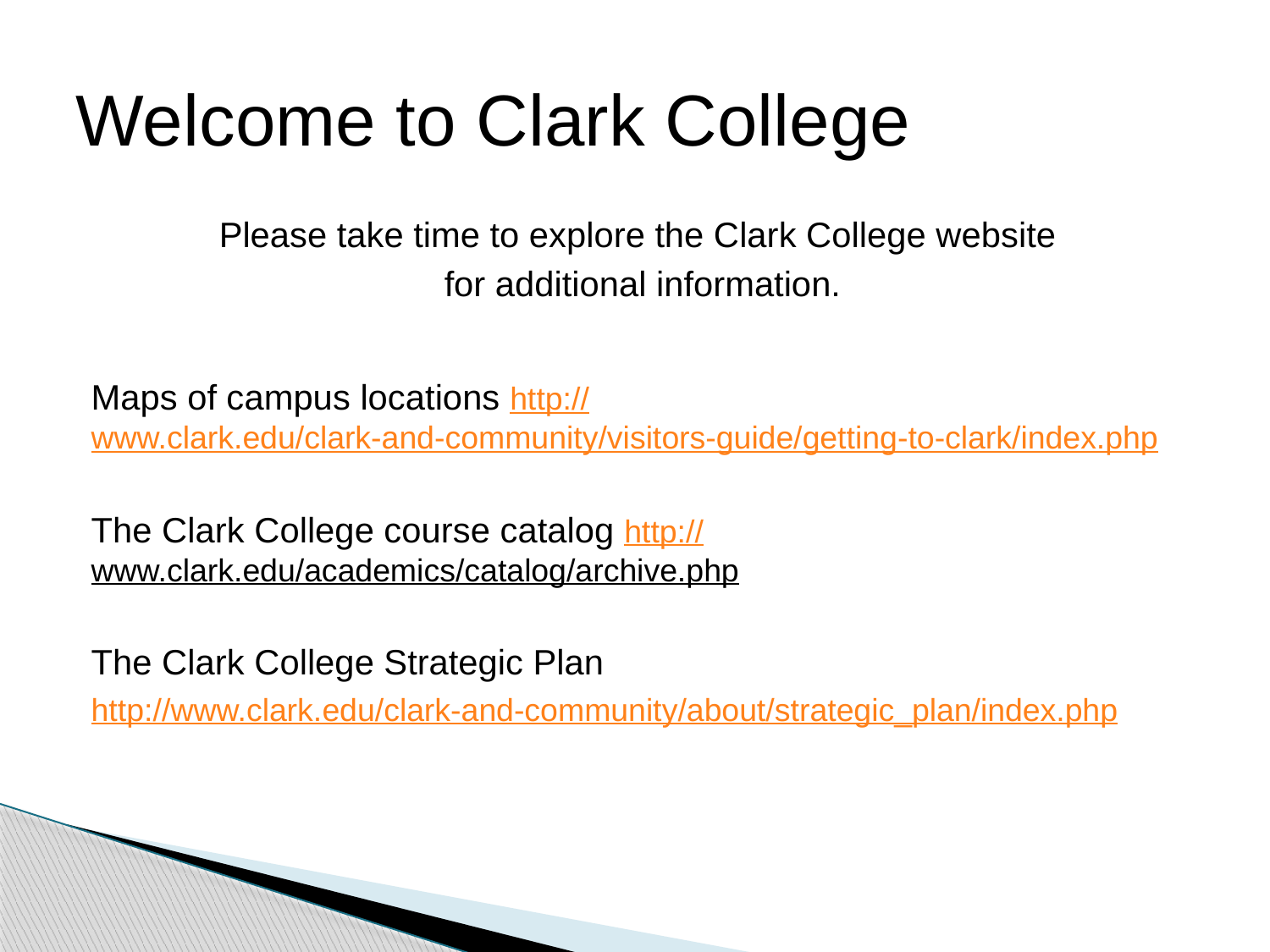

# Welcome to Clark College
Please take time to explore the Clark College website
for additional information.

Maps of campus locations http://www.clark.edu/clark-and-community/visitors-guide/getting-to-clark/index.php

The Clark College course catalog http://www.clark.edu/academics/catalog/archive.php

The Clark College Strategic Plan
http://www.clark.edu/clark-and-community/about/strategic_plan/index.php